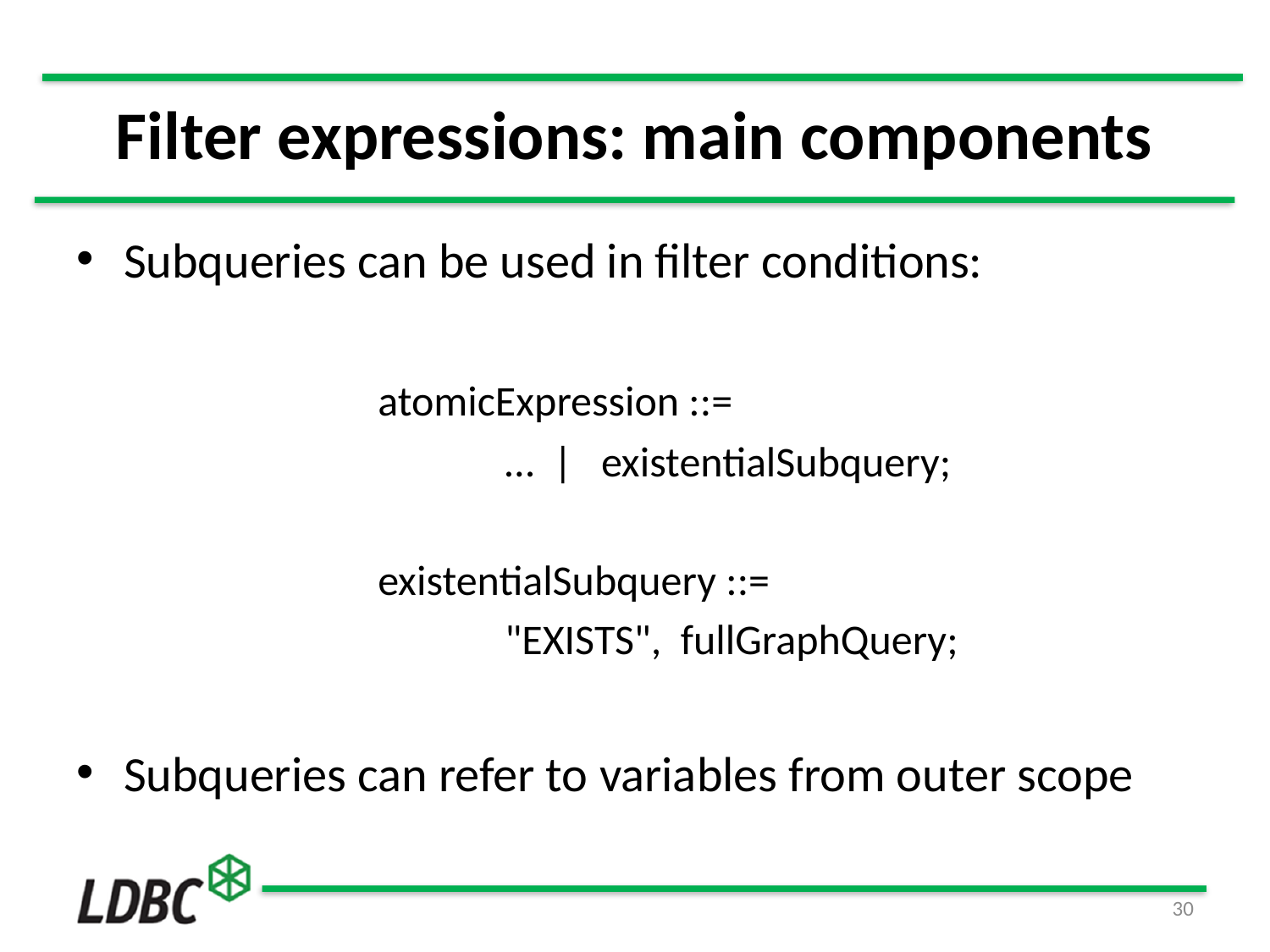

# Filter expressions: main components
Subqueries can be used in filter conditions:

			atomicExpression ::=
				…  |   existentialSubquery;

			existentialSubquery ::=
				"EXISTS",  fullGraphQuery;

Subqueries can refer to variables from outer scope

30